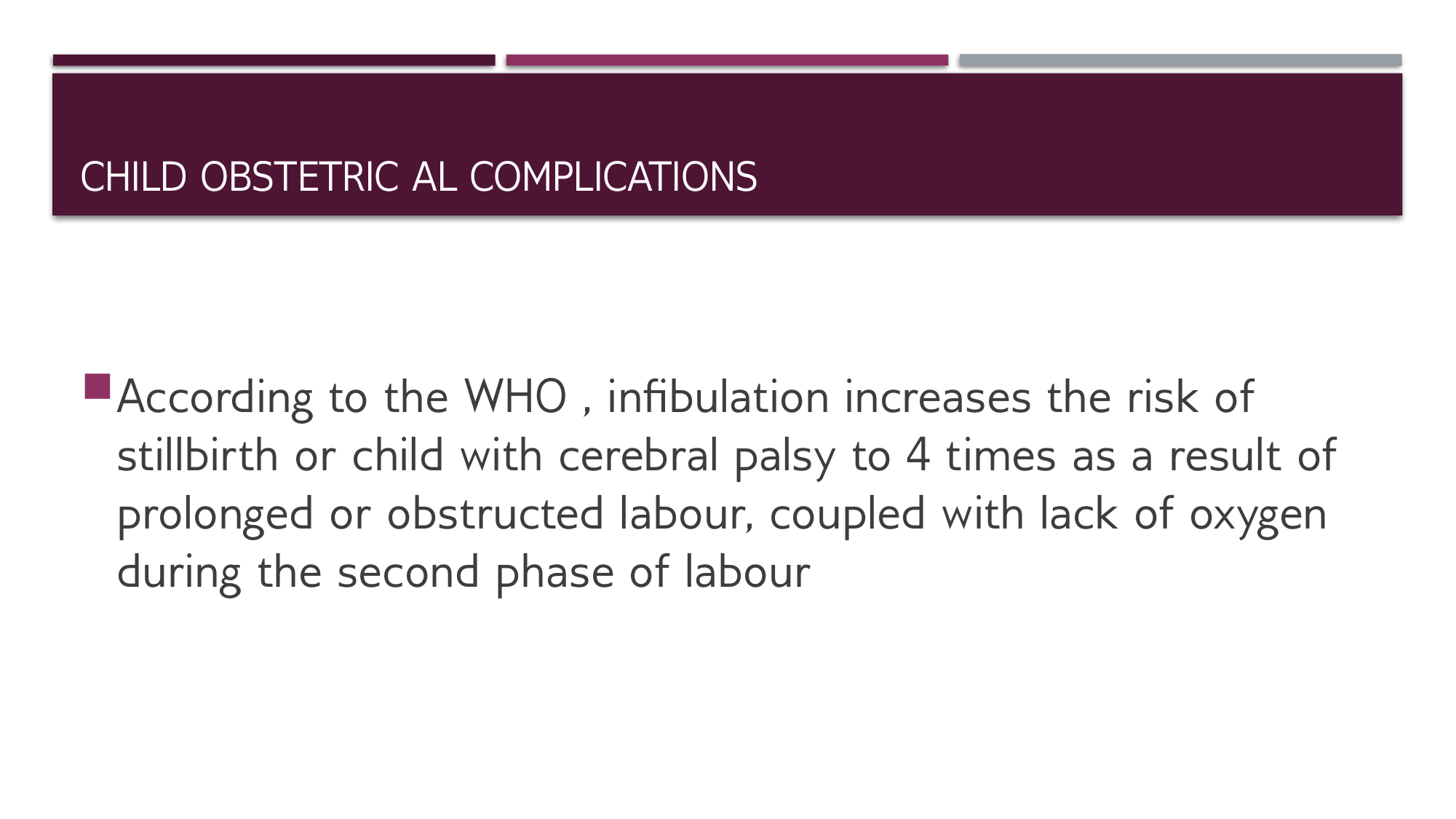

# Child obstetric Al complications
According to the WHO , infibulation increases the risk of stillbirth or child with cerebral palsy to 4 times as a result of prolonged or obstructed labour, coupled with lack of oxygen during the second phase of labour